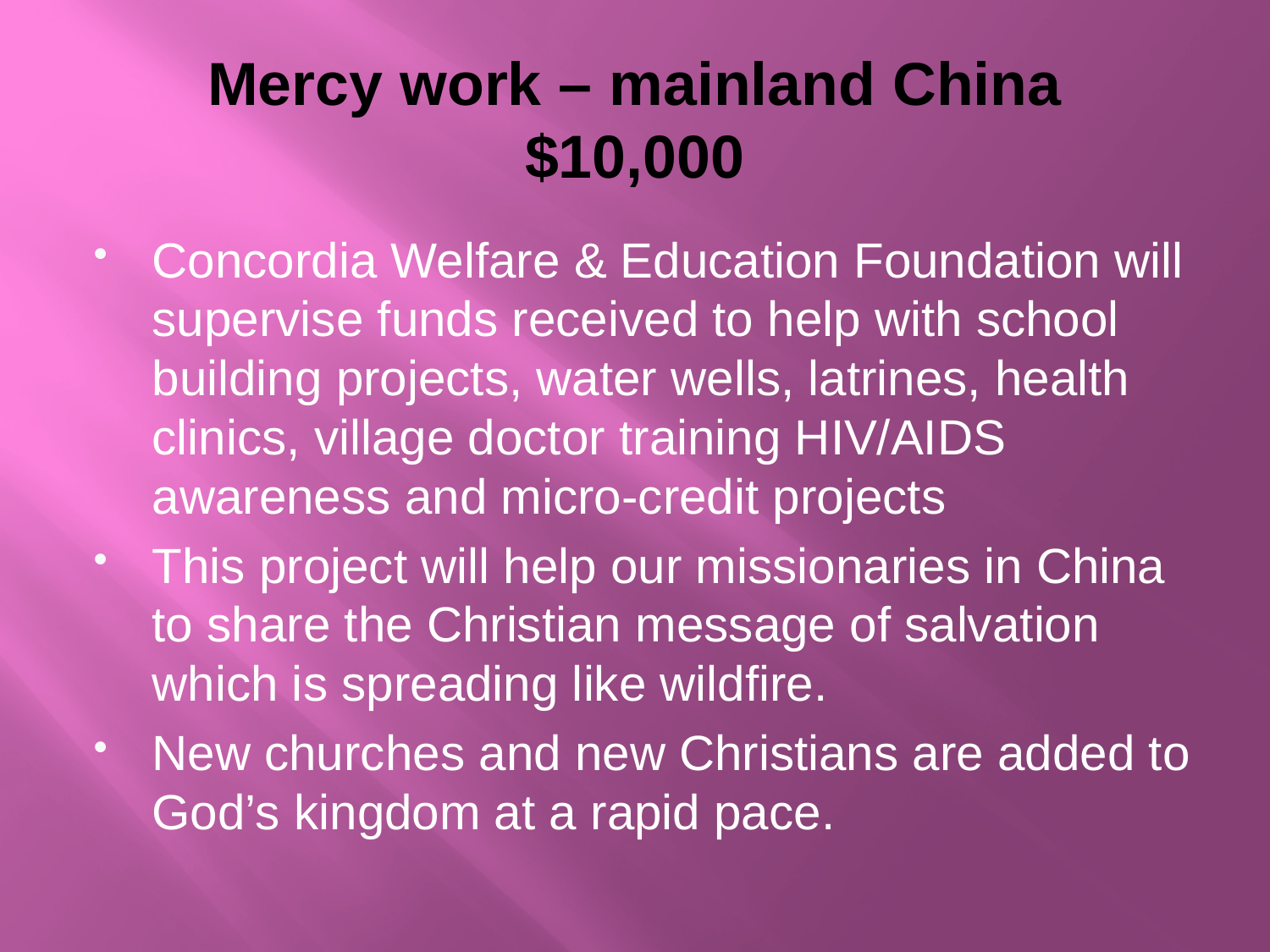

# Mercy work – mainland China $10,000
Concordia Welfare & Education Foundation will supervise funds received to help with school building projects, water wells, latrines, health clinics, village doctor training HIV/AIDS awareness and micro-credit projects
This project will help our missionaries in China to share the Christian message of salvation which is spreading like wildfire.
New churches and new Christians are added to God’s kingdom at a rapid pace.